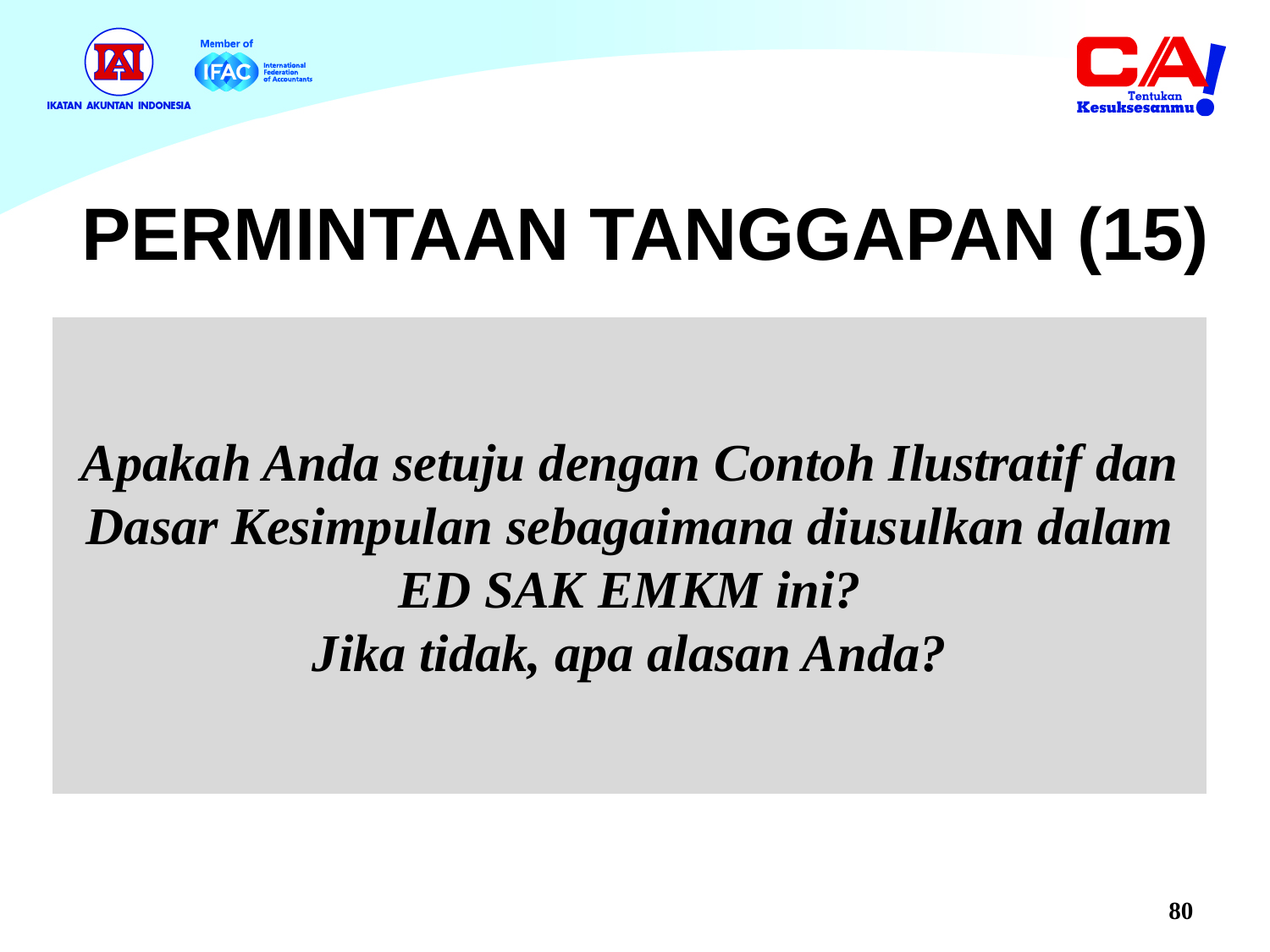

PERMINTAAN TANGGAPAN (15)
Apakah Anda setuju dengan Contoh Ilustratif dan Dasar Kesimpulan sebagaimana diusulkan dalam ED SAK EMKM ini?
Jika tidak, apa alasan Anda?
80